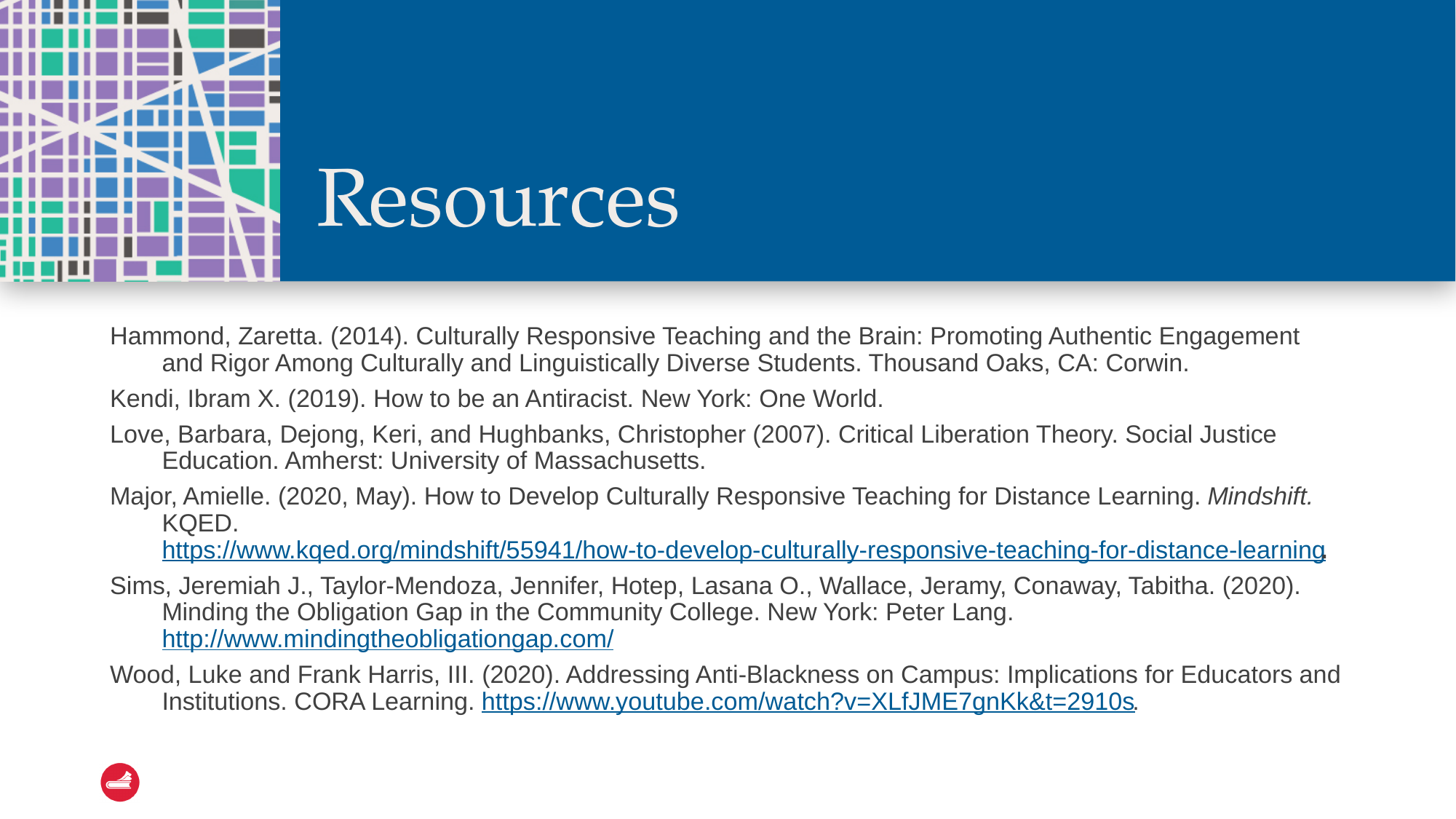

# Resources
Hammond, Zaretta. (2014). Culturally Responsive Teaching and the Brain: Promoting Authentic Engagement and Rigor Among Culturally and Linguistically Diverse Students. Thousand Oaks, CA: Corwin.
Kendi, Ibram X. (2019). How to be an Antiracist. New York: One World.
Love, Barbara, Dejong, Keri, and Hughbanks, Christopher (2007). Critical Liberation Theory. Social Justice Education. Amherst: University of Massachusetts.
Major, Amielle. (2020, May). How to Develop Culturally Responsive Teaching for Distance Learning. Mindshift. KQED. https://www.kqed.org/mindshift/55941/how-to-develop-culturally-responsive-teaching-for-distance-learning.
Sims, Jeremiah J., Taylor-Mendoza, Jennifer, Hotep, Lasana O., Wallace, Jeramy, Conaway, Tabitha. (2020). Minding the Obligation Gap in the Community College. New York: Peter Lang. http://www.mindingtheobligationgap.com/
Wood, Luke and Frank Harris, III. (2020). Addressing Anti-Blackness on Campus: Implications for Educators and Institutions. CORA Learning. https://www.youtube.com/watch?v=XLfJME7gnKk&t=2910s.